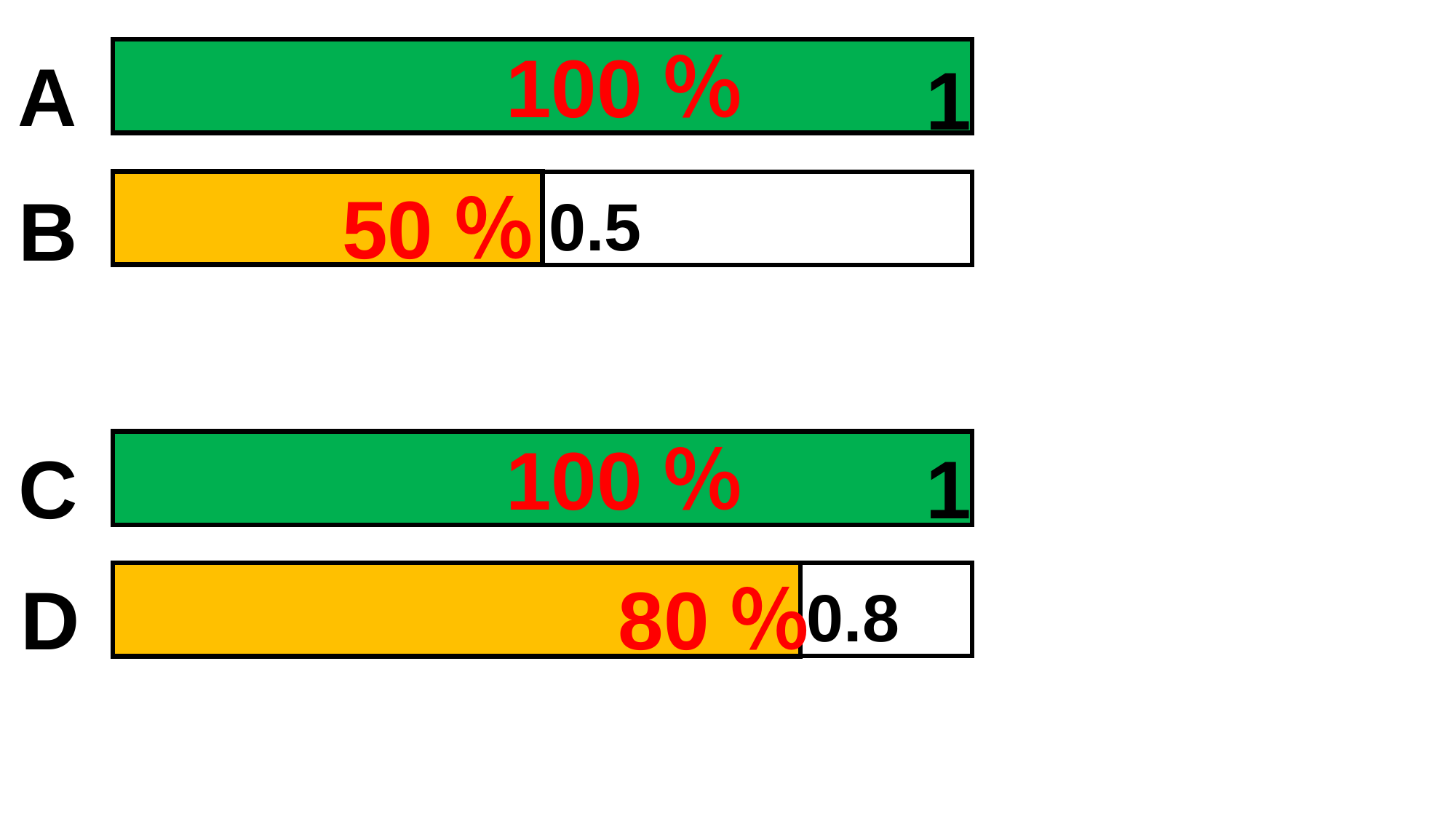

100％
A

1

50％
B
0.5
100％
C

1

80％
D

0.8